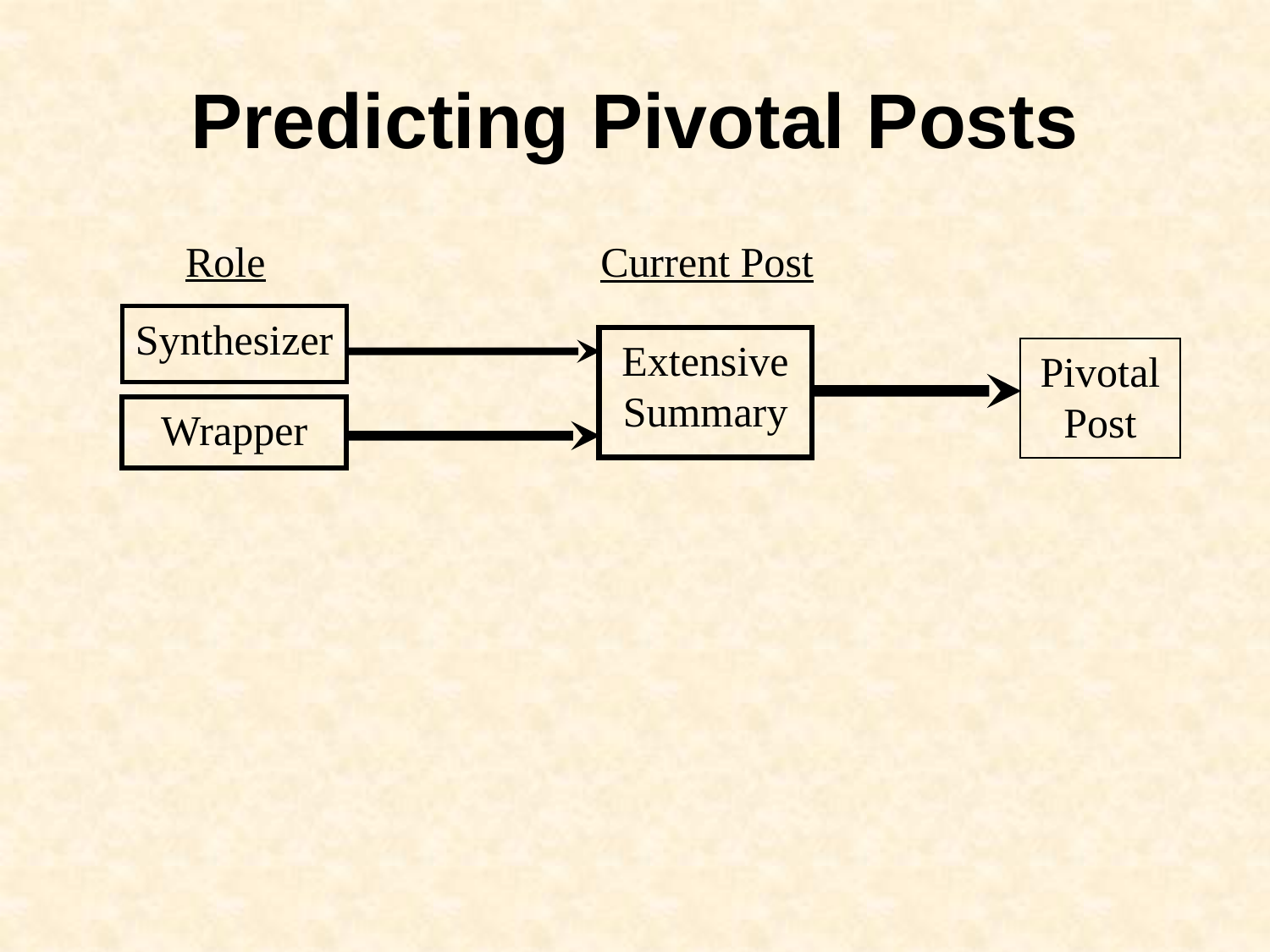

# Predicting Pivotal Posts
	Role
Current Post
Synthesizer
Extensive Summary
Pivotal Post

Wrapper